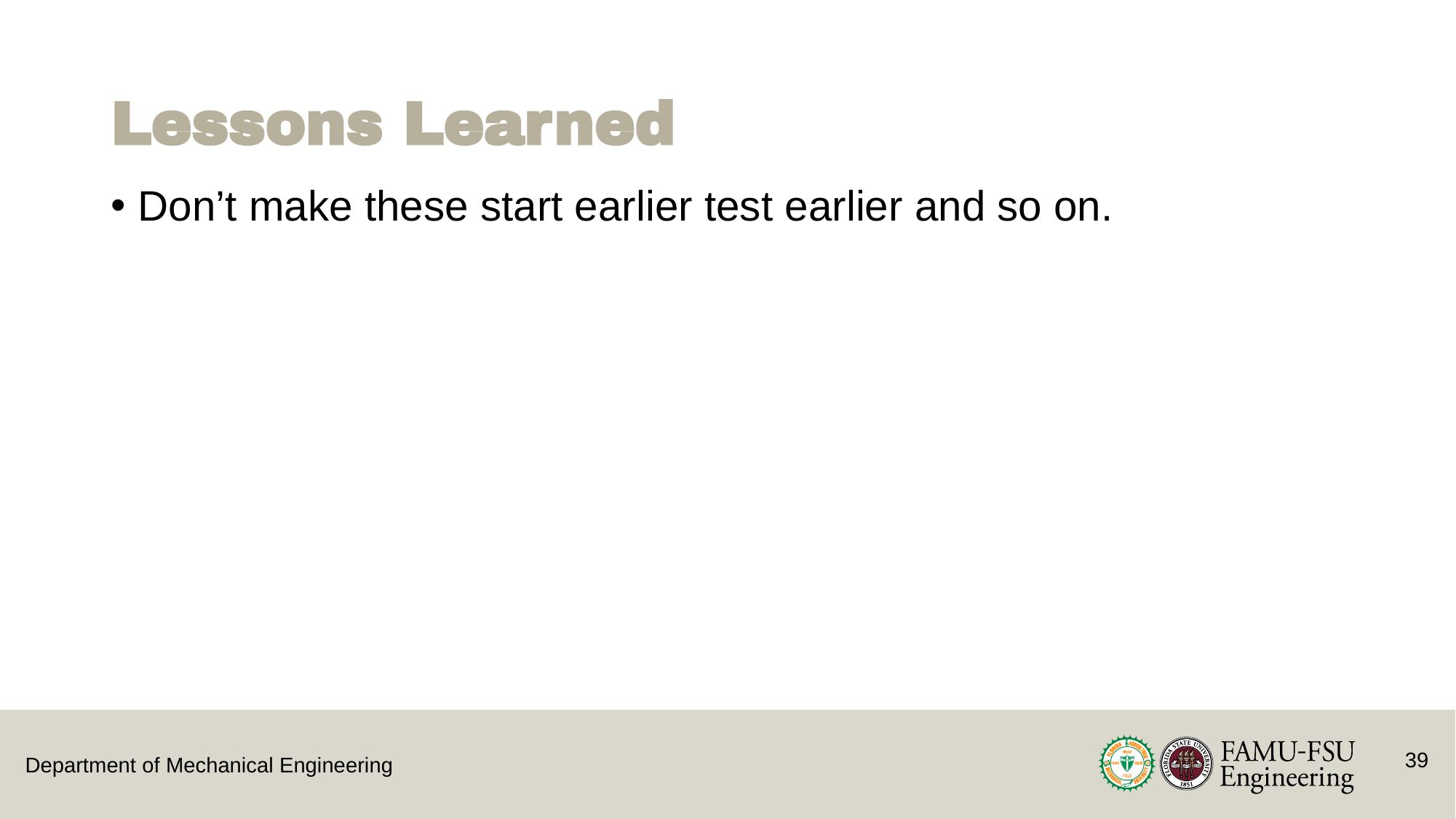

# Lessons Learned
Don’t make these start earlier test earlier and so on.

39